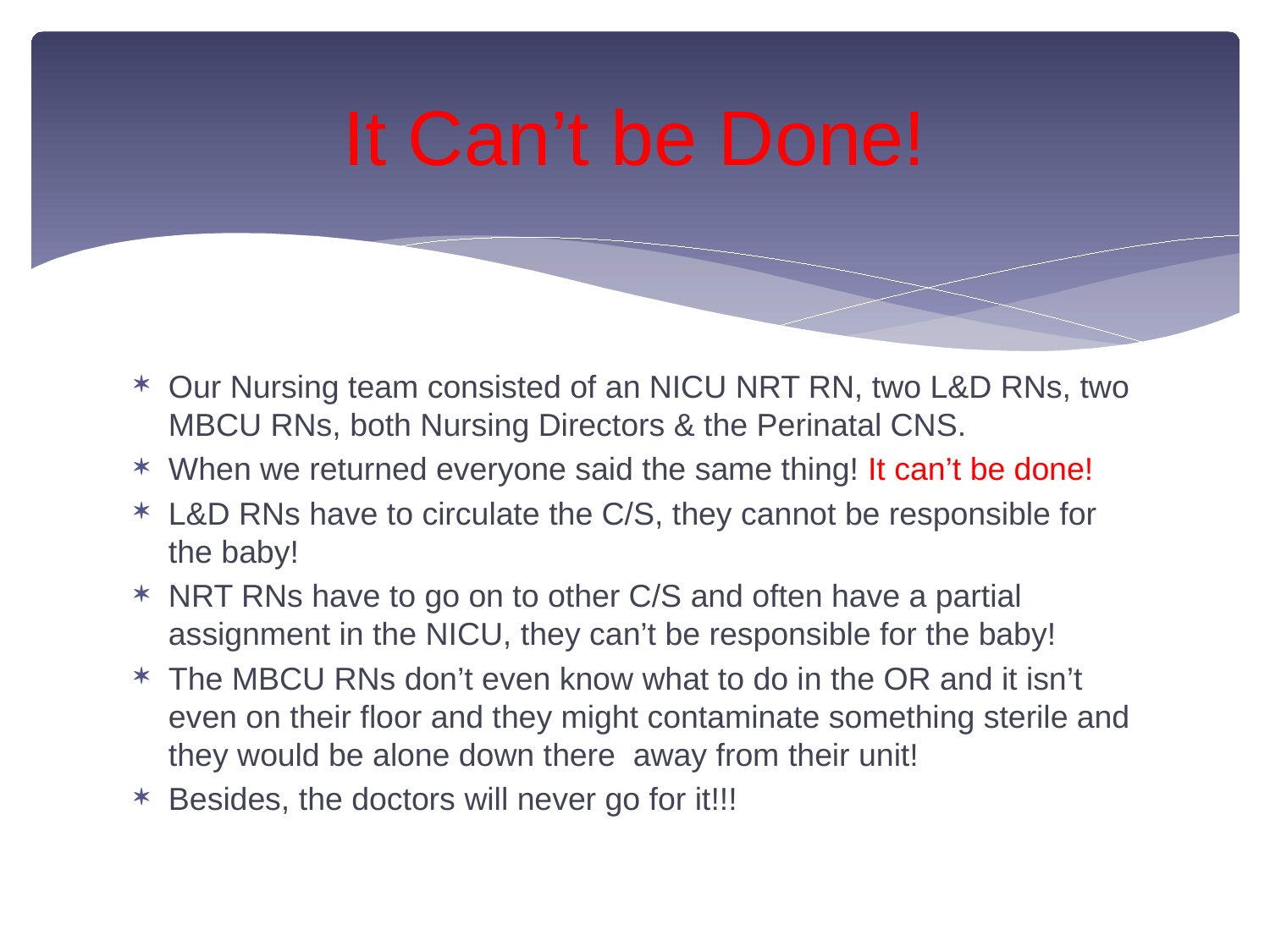

# It Can’t be Done!
Our Nursing team consisted of an NICU NRT RN, two L&D RNs, two MBCU RNs, both Nursing Directors & the Perinatal CNS.
When we returned everyone said the same thing! It can’t be done!
L&D RNs have to circulate the C/S, they cannot be responsible for the baby!
NRT RNs have to go on to other C/S and often have a partial assignment in the NICU, they can’t be responsible for the baby!
The MBCU RNs don’t even know what to do in the OR and it isn’t even on their floor and they might contaminate something sterile and they would be alone down there  away from their unit!
Besides, the doctors will never go for it!!!